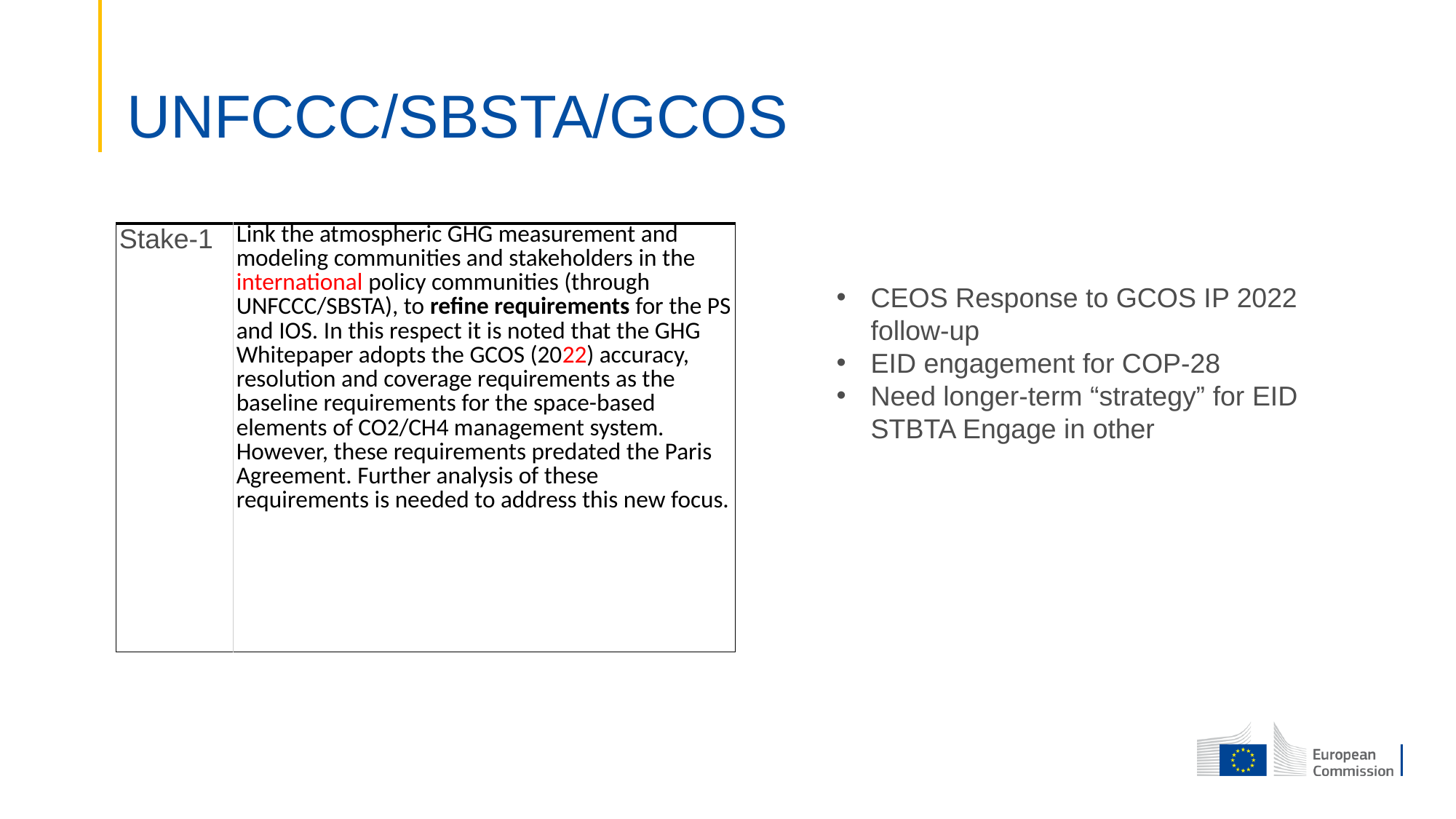

# UNFCCC/SBSTA/GCOS
| Stake-1 | Link the atmospheric GHG measurement and modeling communities and stakeholders in the international policy communities (through UNFCCC/SBSTA), to refine requirements for the PS and IOS. In this respect it is noted that the GHG Whitepaper adopts the GCOS (2022) accuracy, resolution and coverage requirements as the baseline requirements for the space-based elements of CO2/CH4 management system. However, these requirements predated the Paris Agreement. Further analysis of these requirements is needed to address this new focus. |
| --- | --- |
CEOS Response to GCOS IP 2022 follow-up
EID engagement for COP-28
Need longer-term “strategy” for EID STBTA Engage in other